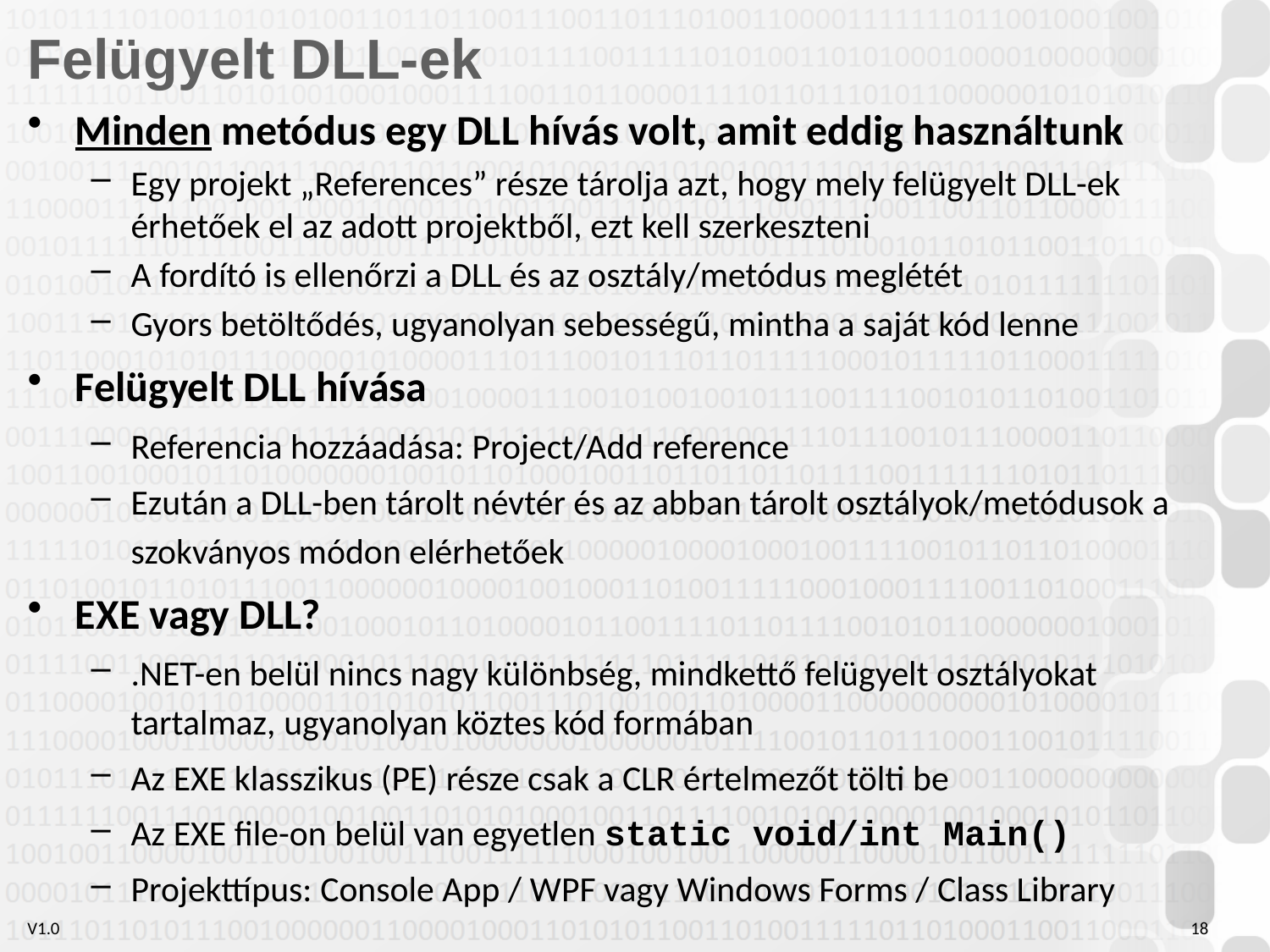

# Felügyelt DLL-ek
Minden metódus egy DLL hívás volt, amit eddig használtunk
Egy projekt „References” része tárolja azt, hogy mely felügyelt DLL-ek érhetőek el az adott projektből, ezt kell szerkeszteni
A fordító is ellenőrzi a DLL és az osztály/metódus meglétét
Gyors betöltődés, ugyanolyan sebességű, mintha a saját kód lenne
Felügyelt DLL hívása
Referencia hozzáadása: Project/Add reference
Ezután a DLL-ben tárolt névtér és az abban tárolt osztályok/metódusok a szokványos módon elérhetőek
EXE vagy DLL?
.NET-en belül nincs nagy különbség, mindkettő felügyelt osztályokat tartalmaz, ugyanolyan köztes kód formában
Az EXE klasszikus (PE) része csak a CLR értelmezőt tölti be
Az EXE file-on belül van egyetlen static void/int Main()
Projekttípus: Console App / WPF vagy Windows Forms / Class Library
18